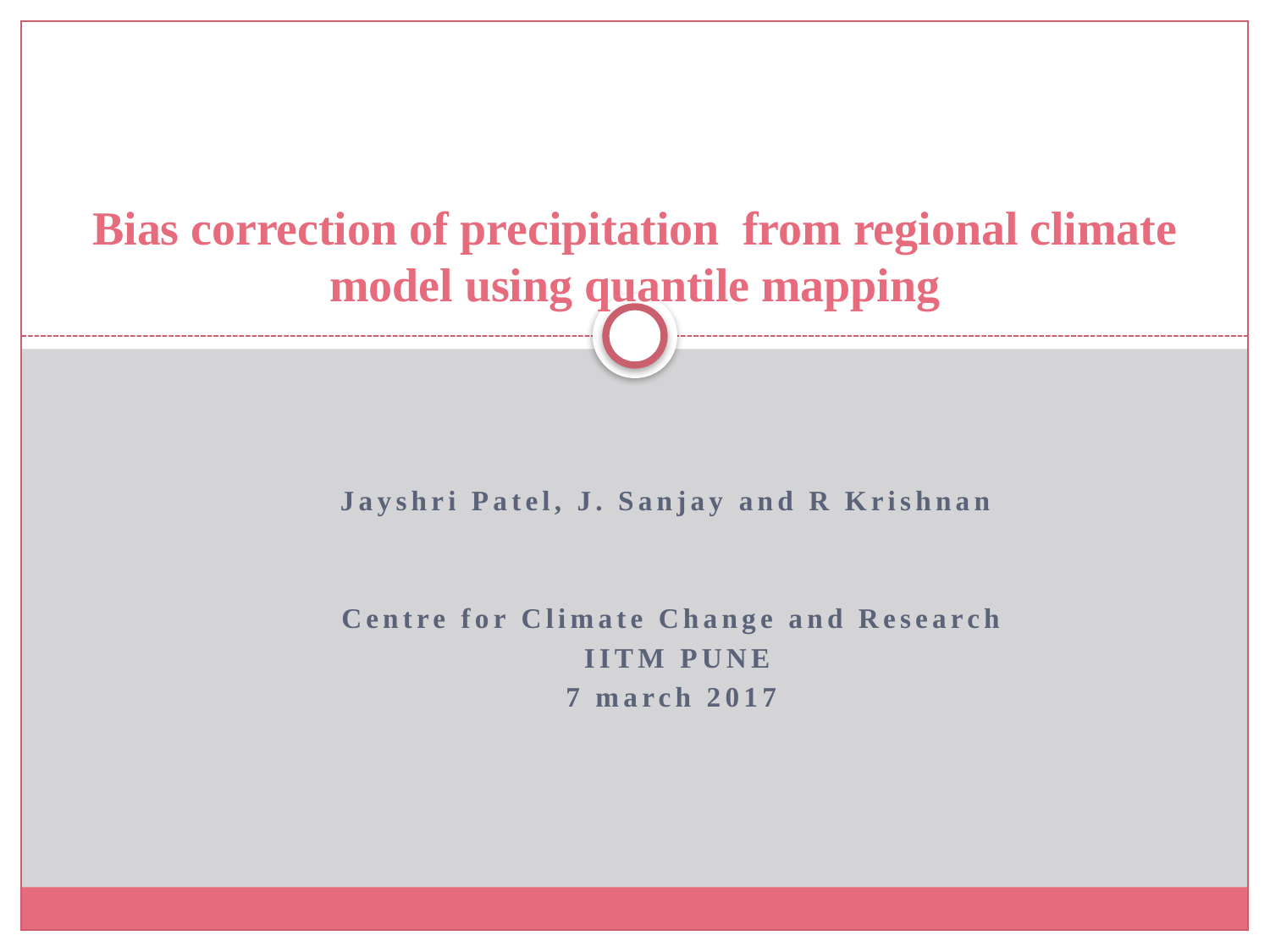

# Bias correction of precipitation  from regional climate model using quantile mapping
Jayshri Patel, J. Sanjay and R Krishnan

Centre for Climate Change and Research
 IITM PUNE
7 march 2017